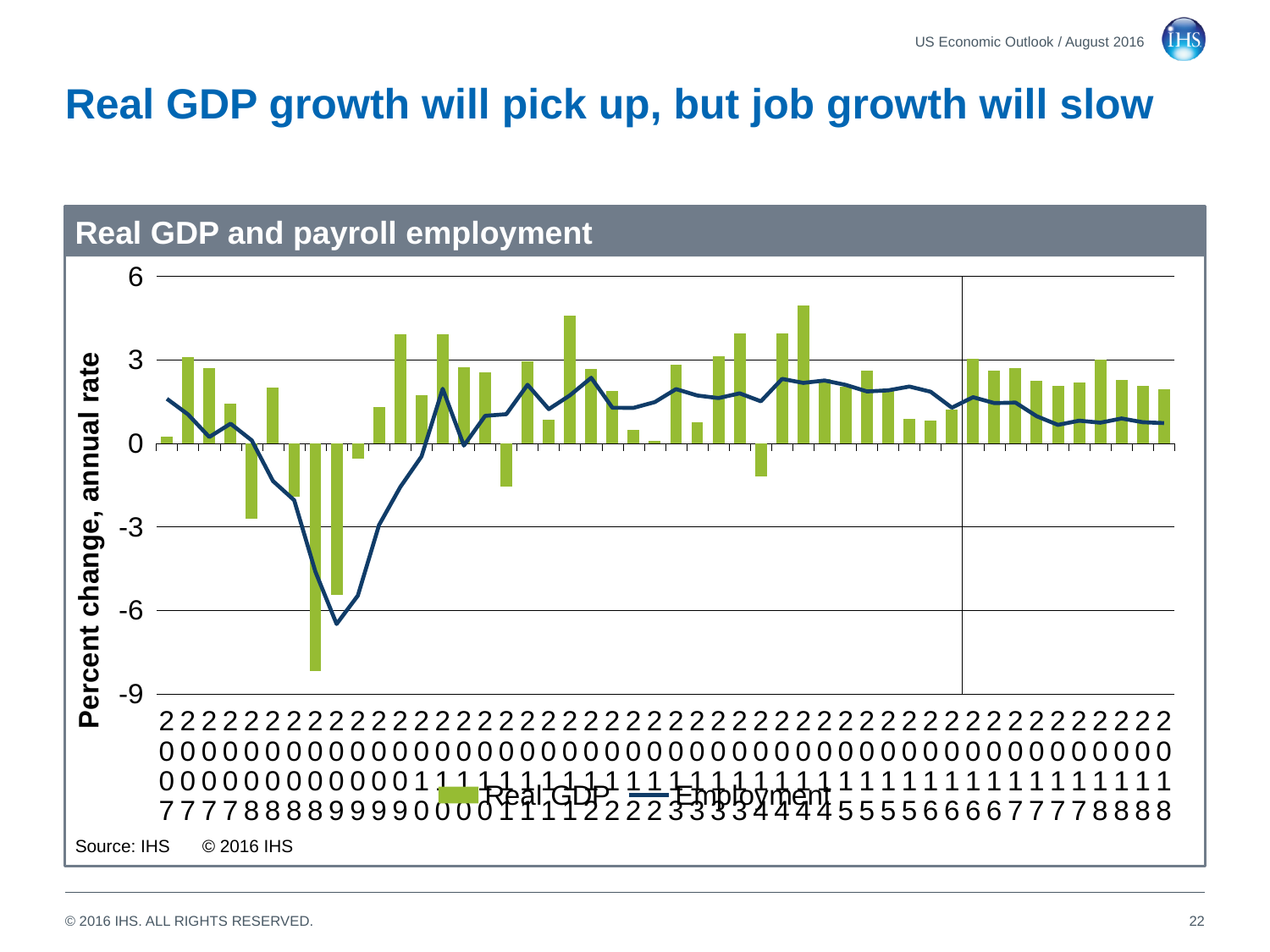

US Economic Outlook / August 2016
# Real GDP growth will pick up, but job growth will slow
Real GDP and payroll employment

### Chart

| Category | Real GDP | Employment |
|---|---|---|
| 39083 | 0.24756419562177448 | 1.6037274230610743 |
| 39173 | 3.096574092847204 | 1.03966341408368 |
| 39264 | 2.717525194966175 | 0.2321104644153804 |
| 39356 | 1.434841187351665 | 0.7107296032207168 |
| 39448 | -2.701681022521252 | 0.11187299391934855 |
| 39539 | 2.000120800110739 | -1.3491146434367551 |
| 39630 | -1.9055793793790519 | -2.040103022909379 |
| 39722 | -8.186368306739311 | -4.6053522239404385 |
| 39814 | -5.428822092406617 | -6.485773497776459 |
| 39904 | -0.5387342740586276 | -5.464298060811379 |
| 39995 | 1.3132251021259698 | -2.9300858634430327 |
| 40087 | 3.928122019976055 | -1.5674836317666863 |
| 40179 | 1.7414308337490023 | -0.46700776167463165 |
| 40269 | 3.9208478432265714 | 1.9627673142182502 |
| 40360 | 2.7292647304498097 | -0.07561841992632658 |
| 40452 | 2.543182458510463 | 0.9922872401850745 |
| 40544 | -1.5360217281952582 | 1.0504617066063426 |
| 40634 | 2.942968446515803 | 2.108797796310503 |
| 40725 | 0.8432361910829964 | 1.2330708623886855 |
| 40817 | 4.582364042962129 | 1.7300803828673939 |
| 40909 | 2.678176942735156 | 2.3579633145720535 |
| 41000 | 1.8808881761721354 | 1.2813643881433685 |
| 41091 | 0.4799532296652975 | 1.279282783253577 |
| 41183 | 0.09105364747019619 | 1.4857411661920228 |
| 41275 | 2.8271452721635226 | 1.9538822828021105 |
| 41365 | 0.7690604094391819 | 1.721970665255612 |
| 41456 | 3.120600771397309 | 1.6292823398502911 |
| 41548 | 3.9599716078091647 | 1.8005552458789875 |
| 41640 | -1.1825200581748405 | 1.5141809913290727 |
| 41730 | 3.9643853503821718 | 2.317307109383204 |
| 41821 | 4.962473513202848 | 2.1757973055590796 |
| 41913 | 2.311231898994448 | 2.262289570713616 |
| 42005 | 2.0493319098221496 | 2.1025508983141705 |
| 42095 | 2.611710263350031 | 1.8686494826896103 |
| 42186 | 1.98601594536223 | 1.906789602391701 |
| 42278 | 0.8731016686109649 | 2.0452734533506596 |
| 42370 | 0.8345834299410936 | 1.8587588366424381 |
| 42461 | 1.2182341511306702 | 1.2853122637981107 |
| 42552 | 3.041242947796308 | 1.6627871372581817 |
| 42644 | 2.600108880475838 | 1.4491741541861722 |
| 42736 | 2.7216632908655614 | 1.4687441686918936 |
| 42826 | 2.2395501962231723 | 0.9794338721905939 |
| 42917 | 2.059876302385022 | 0.6666307123746054 |
| 43009 | 2.193315802817054 | 0.8179015978766689 |
| 43101 | 2.9937767126260844 | 0.7459413798763804 |
| 43191 | 2.2668468275203857 | 0.8969782752281442 |
| 43282 | 2.067162991787286 | 0.7622991096240208 |
| 43374 | 1.9373508031082844 | 0.7321982589764576 |
Source: IHS	© 2016 IHS
22